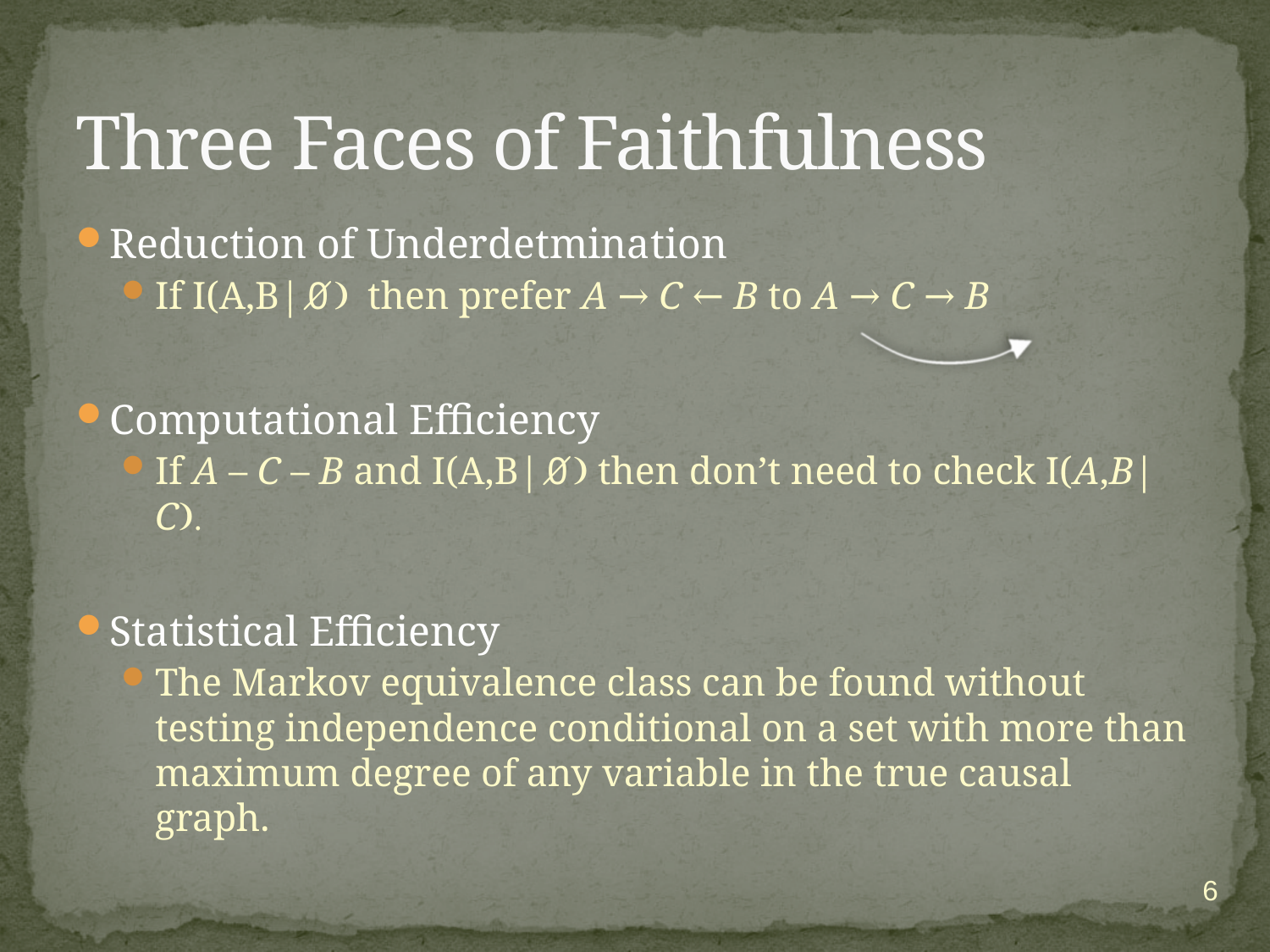

# Three Faces of Faithfulness
Reduction of Underdetmination
If I(A,B|∅) then prefer A → C ← B to A → C → B

Computational Efficiency
If A – C – B and I(A,B|∅) then don’t need to check I(A,B|C).

Statistical Efficiency
The Markov equivalence class can be found without testing independence conditional on a set with more than maximum degree of any variable in the true causal graph.

6